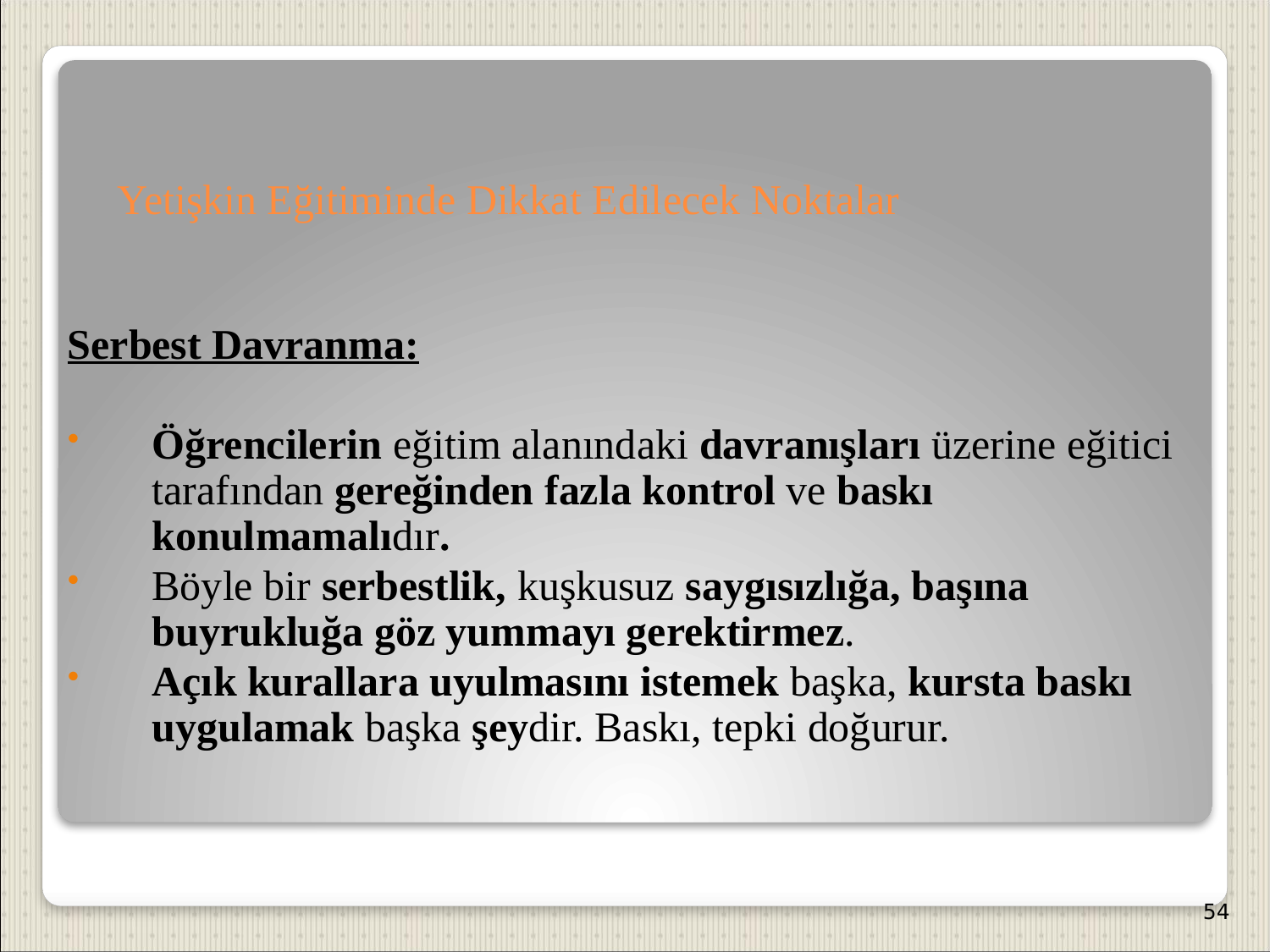

Yetişkin Eğitiminde Dikkat Edilecek Noktalar
Serbest Davranma:

Öğrencilerin eğitim alanındaki davranışları üzerine eğitici tarafından gereğinden fazla kontrol ve baskı konulmamalıdır.
Böyle bir serbestlik, kuşkusuz saygısızlığa, başına buyrukluğa göz yummayı gerektirmez.
Açık kurallara uyulmasını istemek başka, kursta baskı uygulamak başka şeydir. Baskı, tepki doğurur.
54